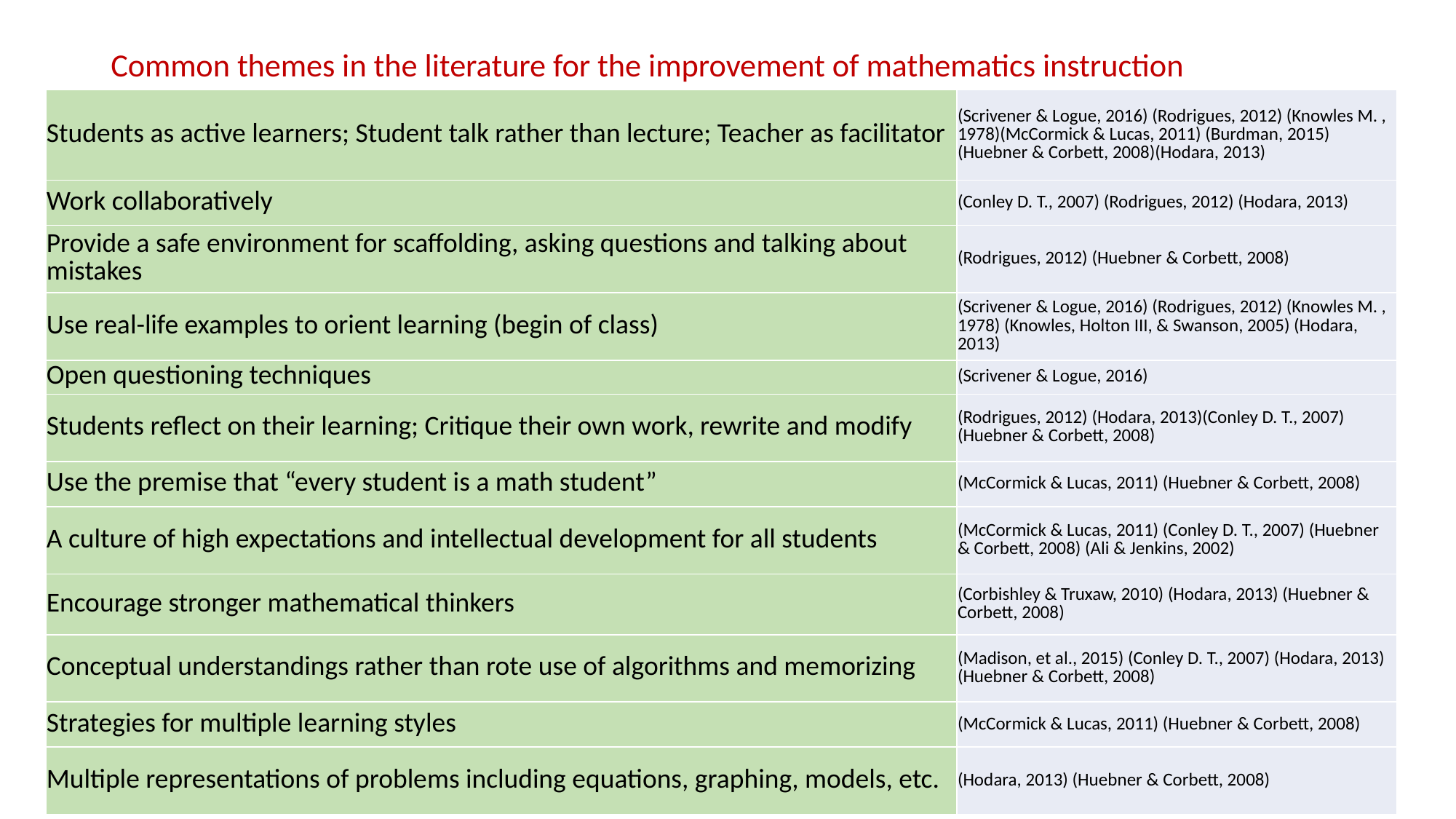

# Common themes in the literature for the improvement of mathematics instruction
| Students as active learners; Student talk rather than lecture; Teacher as facilitator | (Scrivener & Logue, 2016) (Rodrigues, 2012) (Knowles M. , 1978)(McCormick & Lucas, 2011) (Burdman, 2015) (Huebner & Corbett, 2008)(Hodara, 2013) |
| --- | --- |
| Work collaboratively | (Conley D. T., 2007) (Rodrigues, 2012) (Hodara, 2013) |
| Provide a safe environment for scaffolding, asking questions and talking about mistakes | (Rodrigues, 2012) (Huebner & Corbett, 2008) |
| Use real-life examples to orient learning (begin of class) | (Scrivener & Logue, 2016) (Rodrigues, 2012) (Knowles M. , 1978) (Knowles, Holton III, & Swanson, 2005) (Hodara, 2013) |
| Open questioning techniques | (Scrivener & Logue, 2016) |
| Students reflect on their learning; Critique their own work, rewrite and modify | (Rodrigues, 2012) (Hodara, 2013)(Conley D. T., 2007) (Huebner & Corbett, 2008) |
| Use the premise that “every student is a math student” | (McCormick & Lucas, 2011) (Huebner & Corbett, 2008) |
| A culture of high expectations and intellectual development for all students | (McCormick & Lucas, 2011) (Conley D. T., 2007) (Huebner & Corbett, 2008) (Ali & Jenkins, 2002) |
| Encourage stronger mathematical thinkers | (Corbishley & Truxaw, 2010) (Hodara, 2013) (Huebner & Corbett, 2008) |
| Conceptual understandings rather than rote use of algorithms and memorizing | (Madison, et al., 2015) (Conley D. T., 2007) (Hodara, 2013) (Huebner & Corbett, 2008) |
| Strategies for multiple learning styles | (McCormick & Lucas, 2011) (Huebner & Corbett, 2008) |
| Multiple representations of problems including equations, graphing, models, etc. | (Hodara, 2013) (Huebner & Corbett, 2008) |